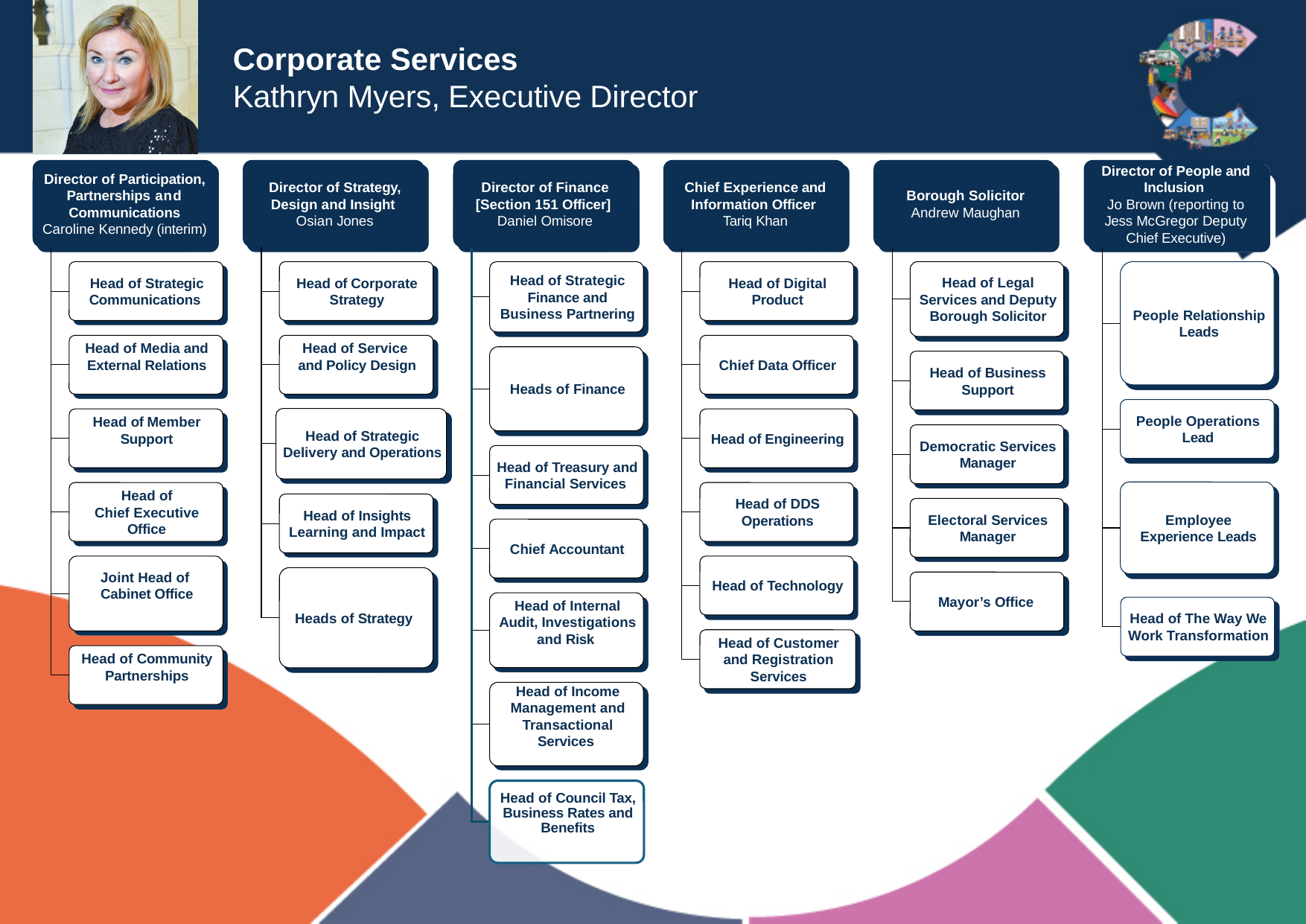

Corporate Services
Kathryn Myers, Executive Director
Director of Participation, Partnerships and Communications
Caroline Kennedy (interim)
Head of Strategic Communications
Head of Media and External Relations

Head of Member Support

Head of
Chief Executive Office
Joint Head of
Cabinet Office

Head of Community Partnerships

Director of Strategy, Design and Insight
Osian Jones
Head of Corporate Strategy
Head of Service
and Policy Design

Head of Strategic Delivery and Operations
Head of Insights Learning and Impact
Heads of Strategy
Director of Finance [Section 151 Officer]
Daniel Omisore
Head of Strategic Finance and Business Partnering
Heads of Finance
Head of Treasury and Financial Services
Chief Accountant
Head of Internal Audit, Investigations and Risk
Head of Income Management and Transactional Services
Head of Council Tax, Business Rates and Benefits
Chief Experience and Information Officer
Tariq Khan
Head of Digital Product
Chief Data Officer
Head of Engineering
Head of DDS Operations
Head of Technology
Head of Customer and Registration Services
Borough Solicitor Andrew Maughan
Head of Legal Services and Deputy Borough Solicitor
Head of Business Support
Democratic Services Manager
Electoral Services Manager
Mayor’s Office
Director of People and Inclusion
Jo Brown (reporting to Jess McGregor Deputy Chief Executive)
People Relationship Leads
People Operations Lead
Employee Experience Leads
Head of The Way We Work Transformation